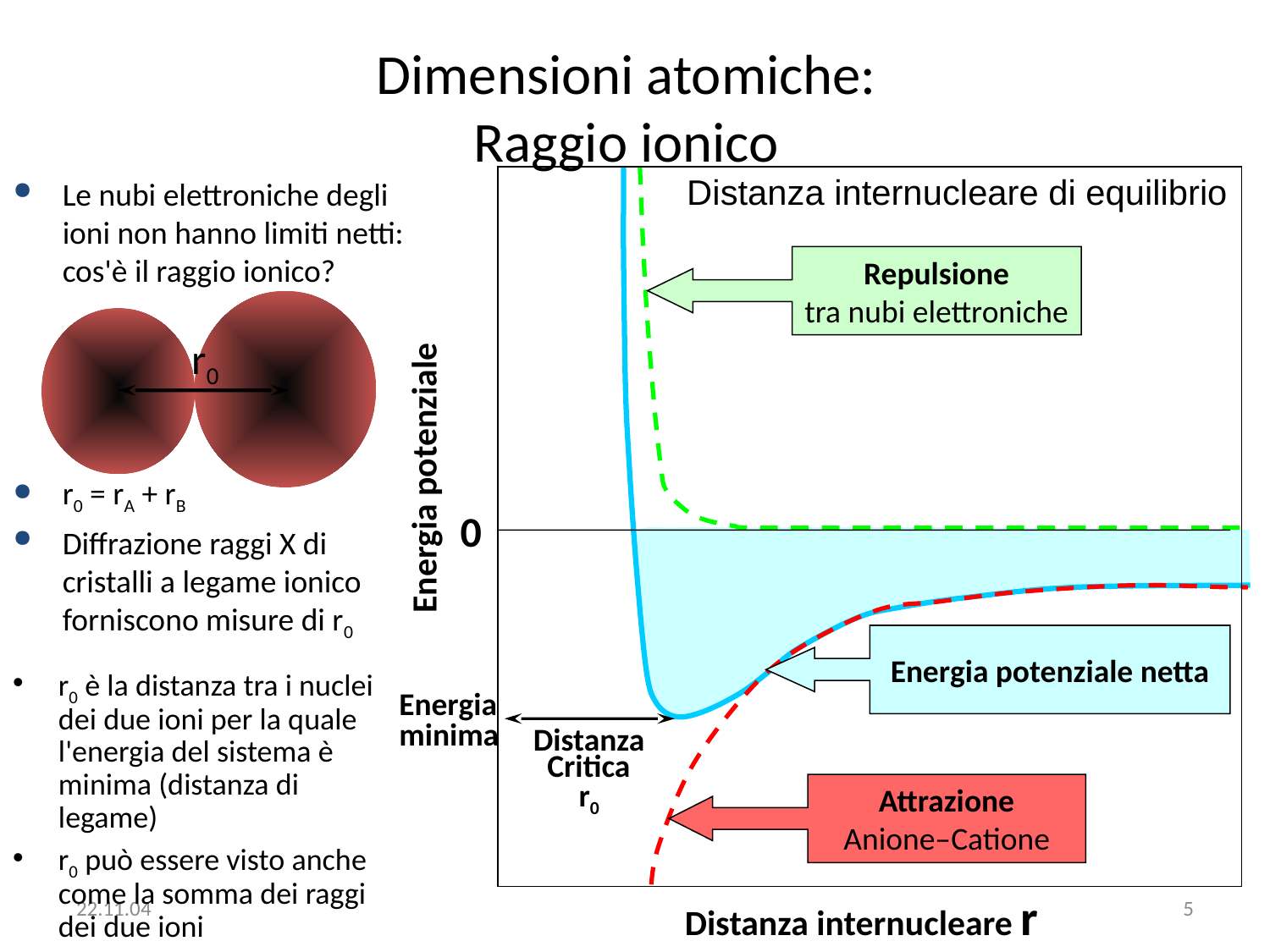

# Dimensioni atomiche: Raggio ionico
Distanza internucleare di equilibrio

Energia potenziale
0

Distanza internucleare r

Le nubi elettroniche degli ioni non hanno limiti netti: cos'è il raggio ionico?

r0 = rA + rB
Diffrazione raggi X di cristalli a legame ionico forniscono misure di r0
Repulsione
tra nubi elettroniche

r0

Energia potenziale netta
r0 è la distanza tra i nuclei dei due ioni per la quale l'energia del sistema è minima (distanza di legame)
r0 può essere visto anche come la somma dei raggi dei due ioni
Energia
minima

Distanza
Critica
r0
Attrazione
Anione–Catione
22.11.04
5